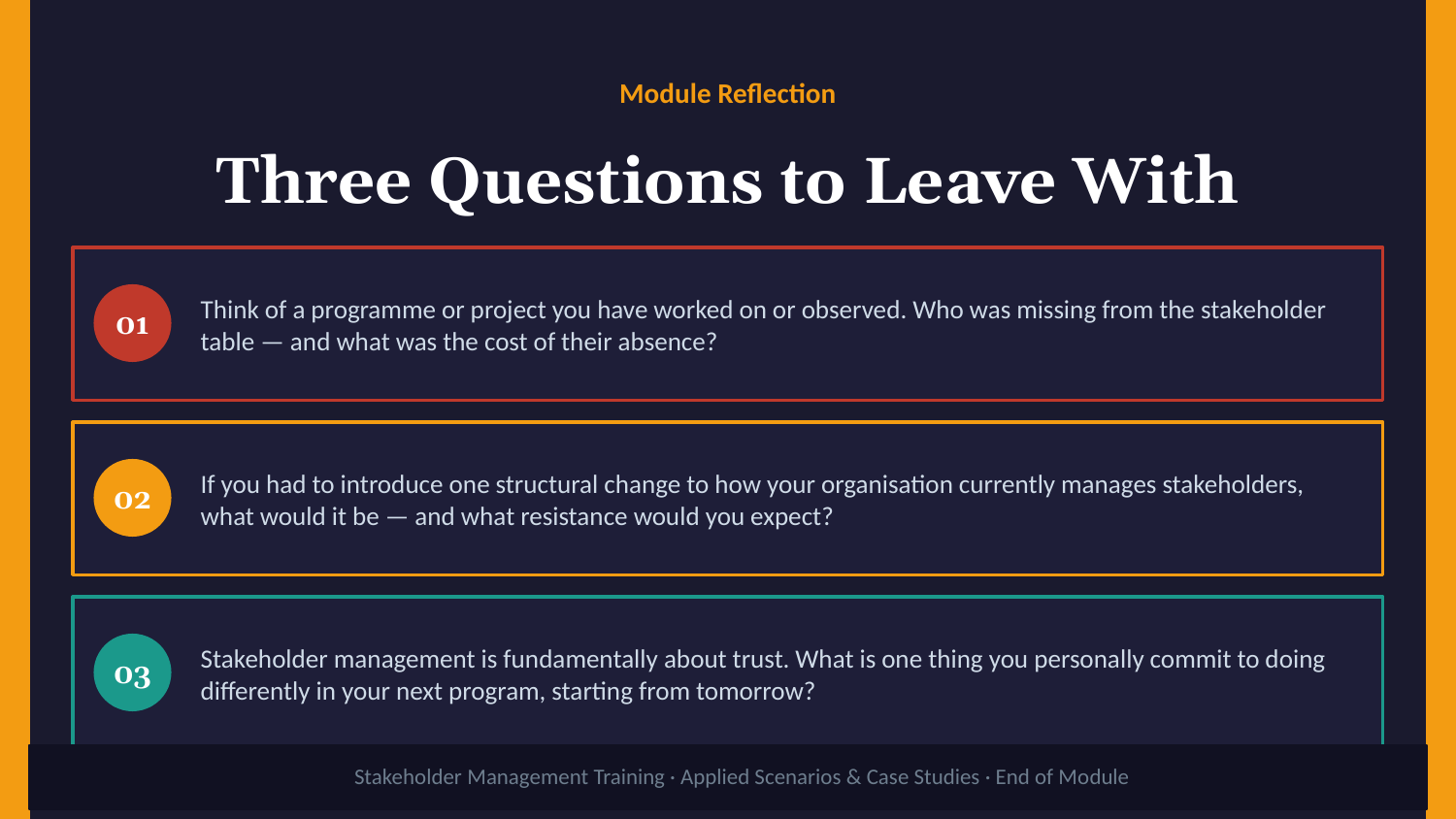

Module Reflection
Three Questions to Leave With

Think of a programme or project you have worked on or observed. Who was missing from the stakeholder table — and what was the cost of their absence?

01

If you had to introduce one structural change to how your organisation currently manages stakeholders, what would it be — and what resistance would you expect?

02

Stakeholder management is fundamentally about trust. What is one thing you personally commit to doing differently in your next program, starting from tomorrow?

03

Stakeholder Management Training · Applied Scenarios & Case Studies · End of Module